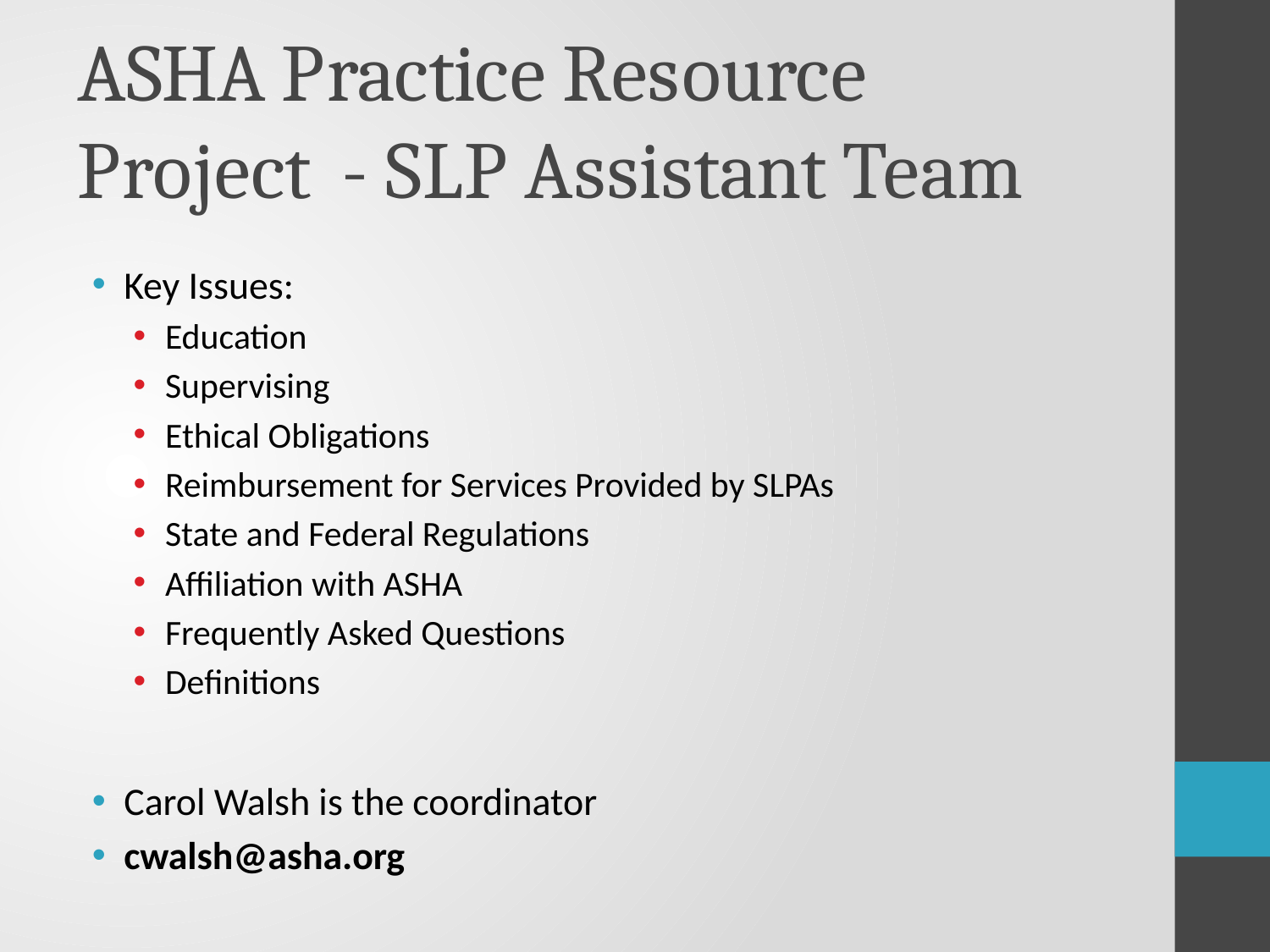

# ASHA Practice Resource Project  - SLP Assistant Team
Key Issues:
Education
Supervising
Ethical Obligations
Reimbursement for Services Provided by SLPAs
State and Federal Regulations
Affiliation with ASHA
Frequently Asked Questions
Definitions

Carol Walsh is the coordinator
cwalsh@asha.org